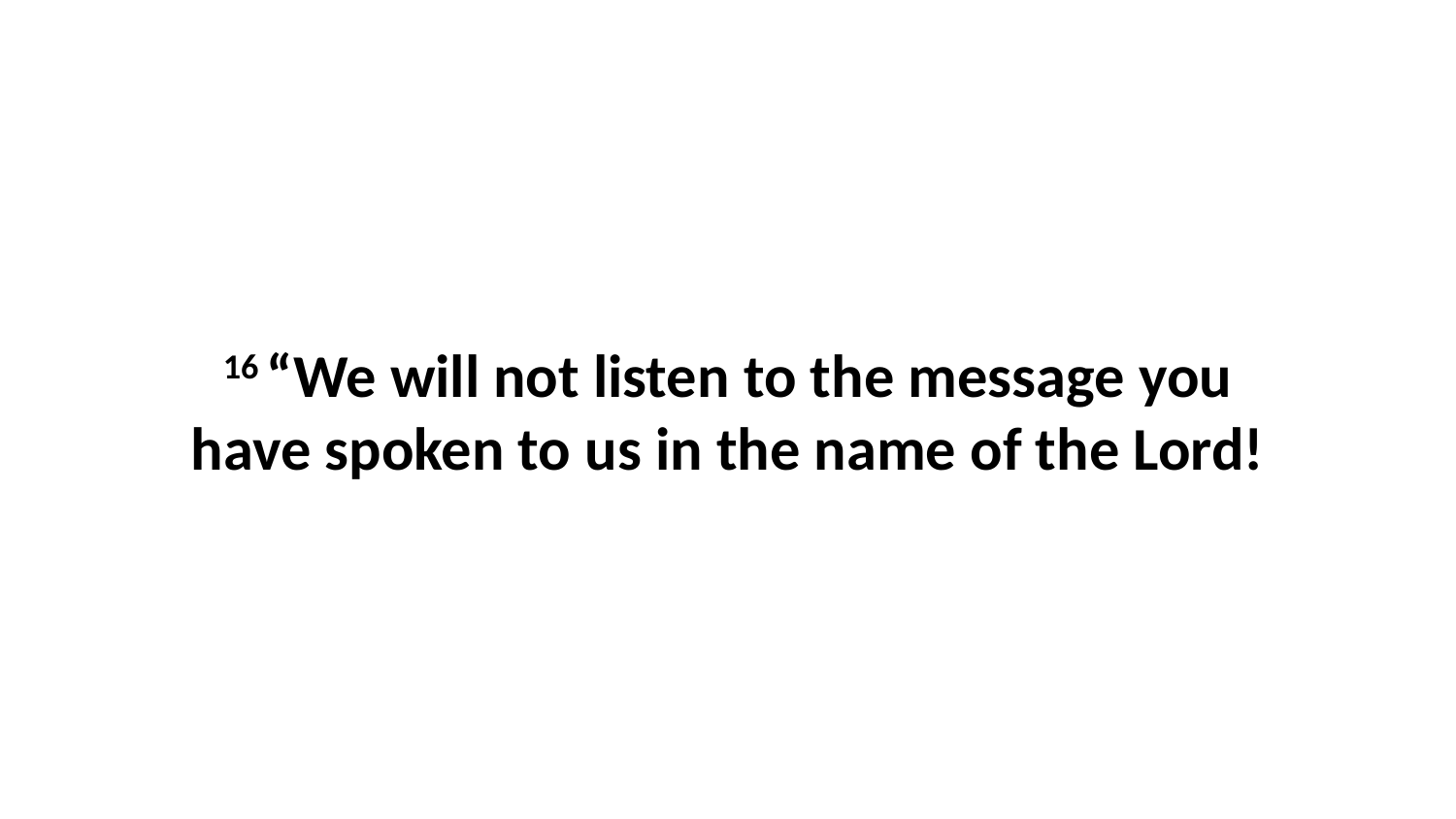

16 “We will not listen to the message you have spoken to us in the name of the Lord!